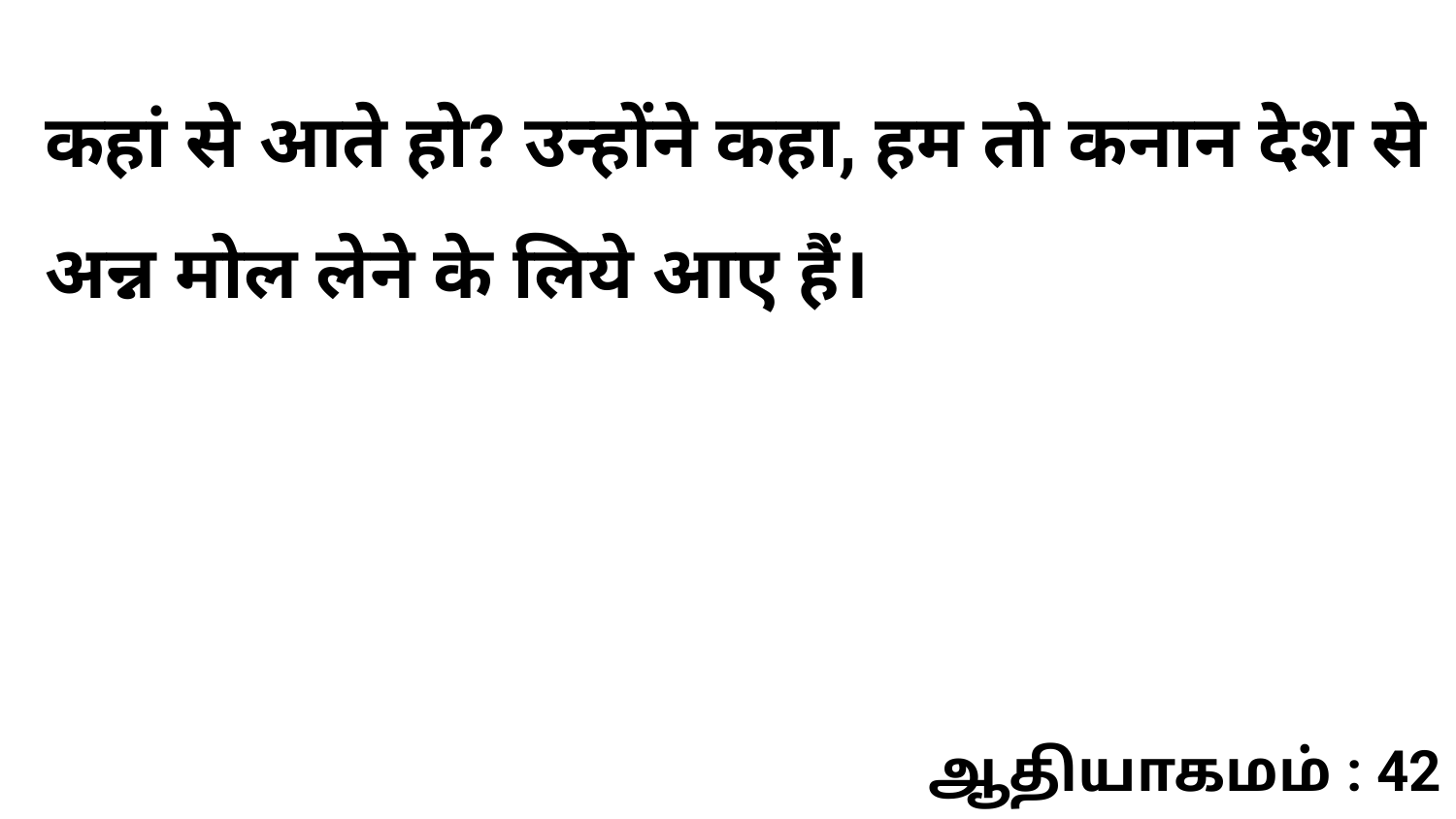

कहां से आते हो? उन्होंने कहा, हम तो कनान देश से अन्न मोल लेने के लिये आए हैं।
ஆதியாகமம் : 42